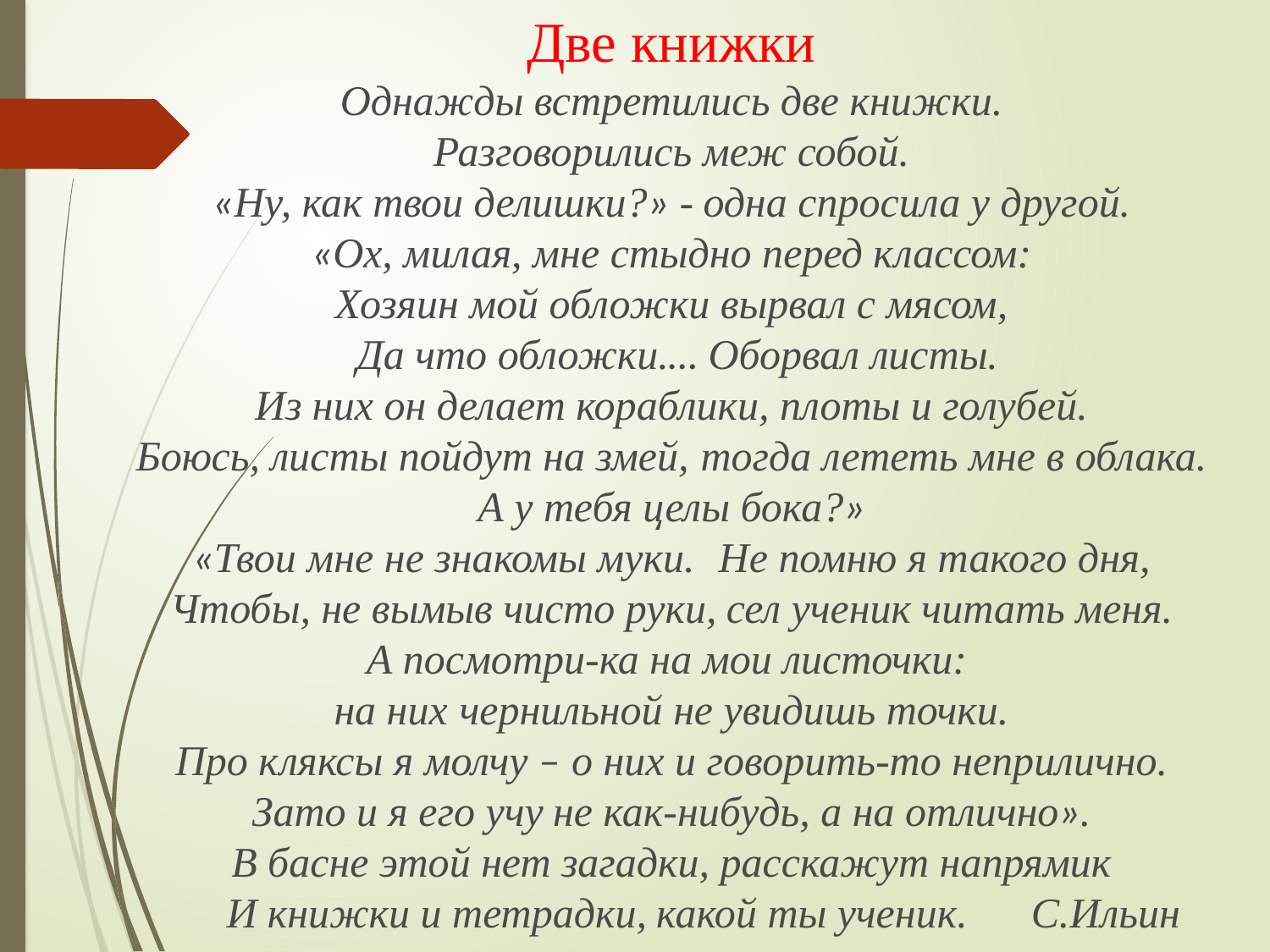

Две книжки
Однажды встретились две книжки.
Разговорились меж собой.
«Ну, как твои делишки?» - одна спросила у другой.
«Ох, милая, мне стыдно перед классом:
Хозяин мой обложки вырвал с мясом,
 Да что обложки.… Оборвал листы.
Из них он делает кораблики, плоты и голубей.
Боюсь, листы пойдут на змей, тогда лететь мне в облака.
А у тебя целы бока?»
«Твои мне не знакомы муки.  Не помню я такого дня,
Чтобы, не вымыв чисто руки, сел ученик читать меня.
А посмотри-ка на мои листочки:
на них чернильной не увидишь точки.
Про кляксы я молчу – о них и говорить-то неприлично.
Зато и я его учу не как-нибудь, а на отлично».
В басне этой нет загадки, расскажут напрямик
          И книжки и тетрадки, какой ты ученик.      С.Ильин